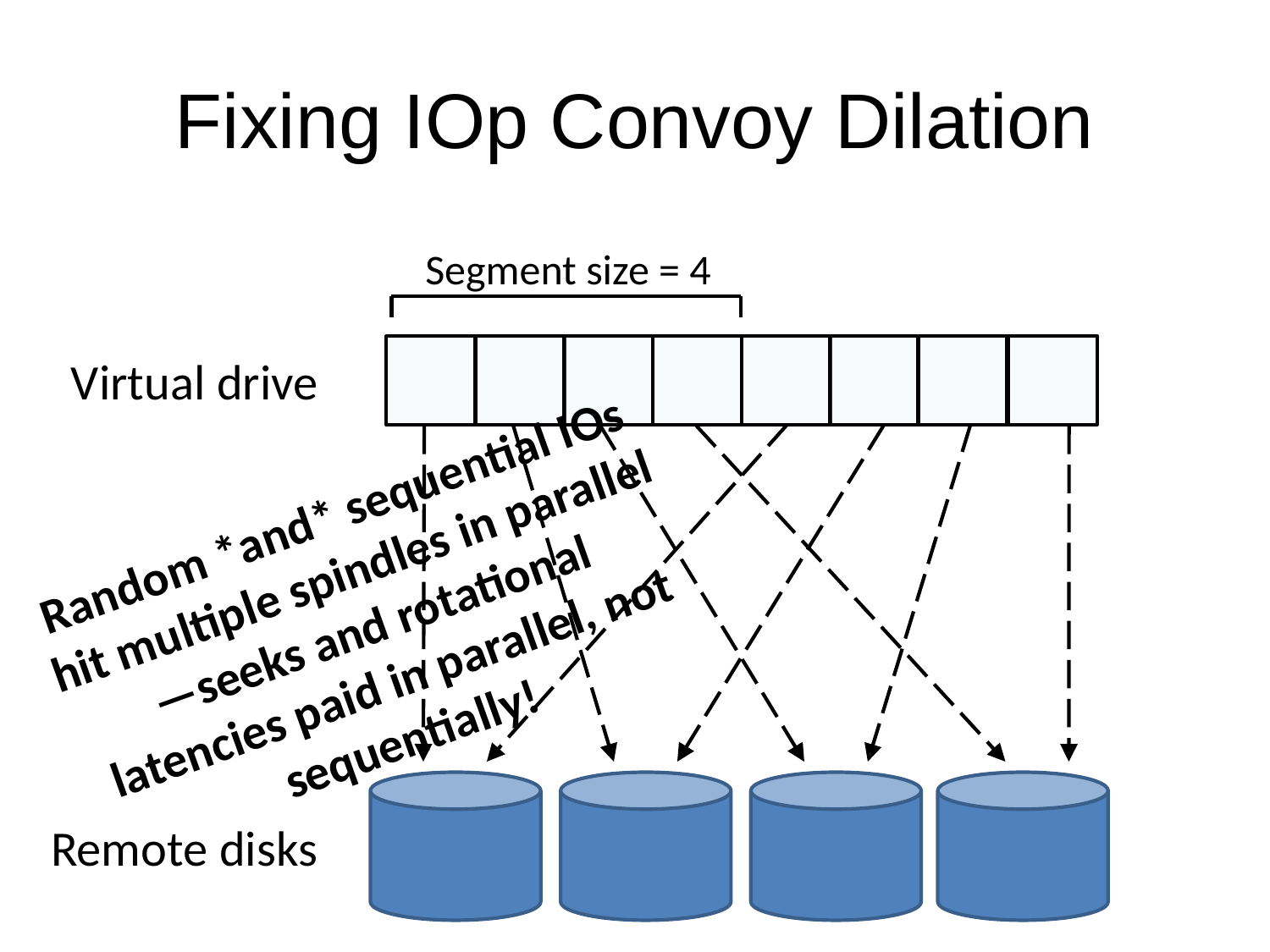

# Fixing IOp Convoy Dilation
Segment size = 4

Virtual drive

Remote disks
Random *and* sequential IOs hit multiple spindles in parallel—seeks and rotational latencies paid in parallel, not sequentially!